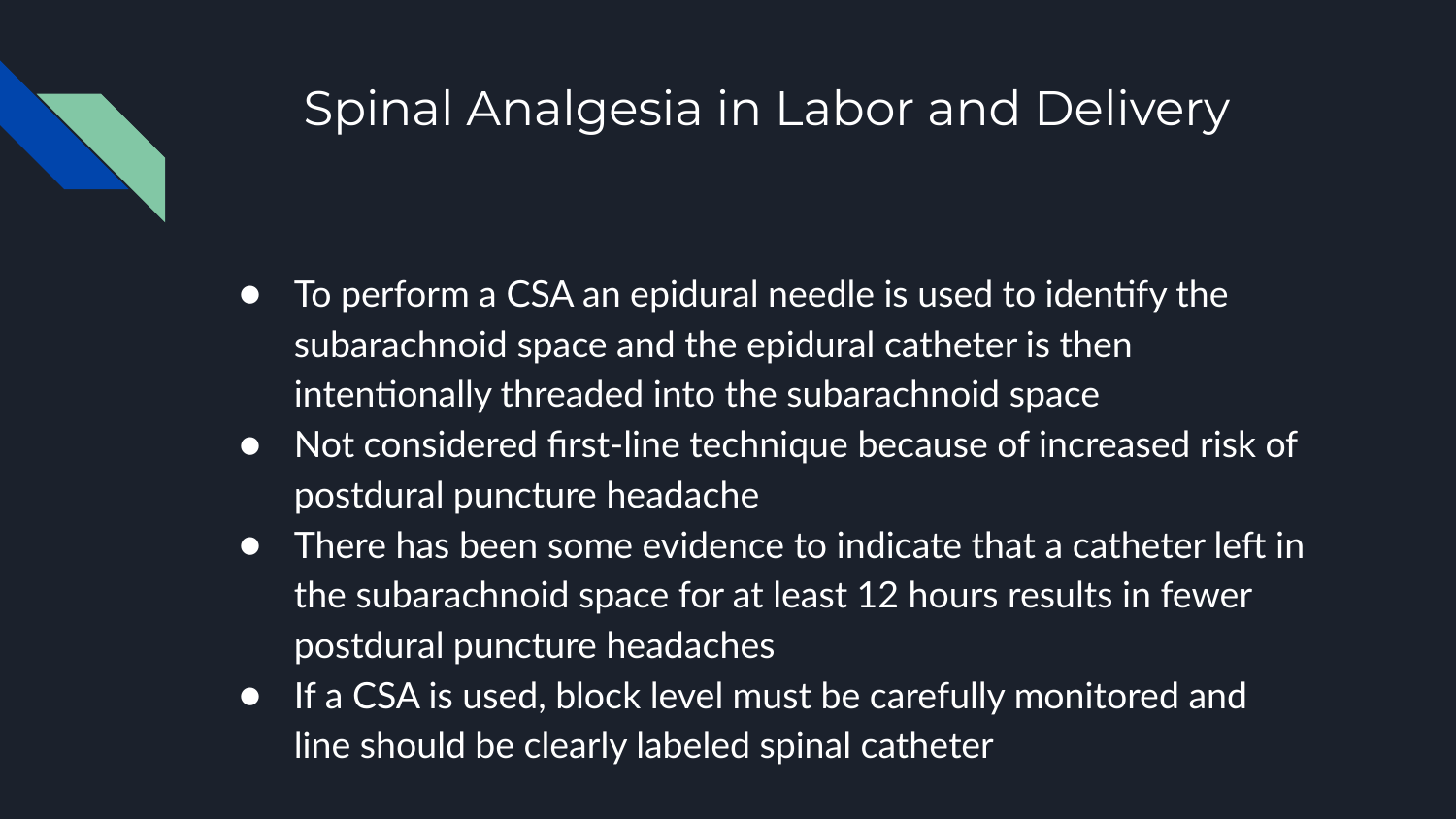

# Spinal Analgesia in Labor and Delivery
To perform a CSA an epidural needle is used to identify the subarachnoid space and the epidural catheter is then intentionally threaded into the subarachnoid space
Not considered first-line technique because of increased risk of postdural puncture headache
There has been some evidence to indicate that a catheter left in the subarachnoid space for at least 12 hours results in fewer postdural puncture headaches
If a CSA is used, block level must be carefully monitored and line should be clearly labeled spinal catheter